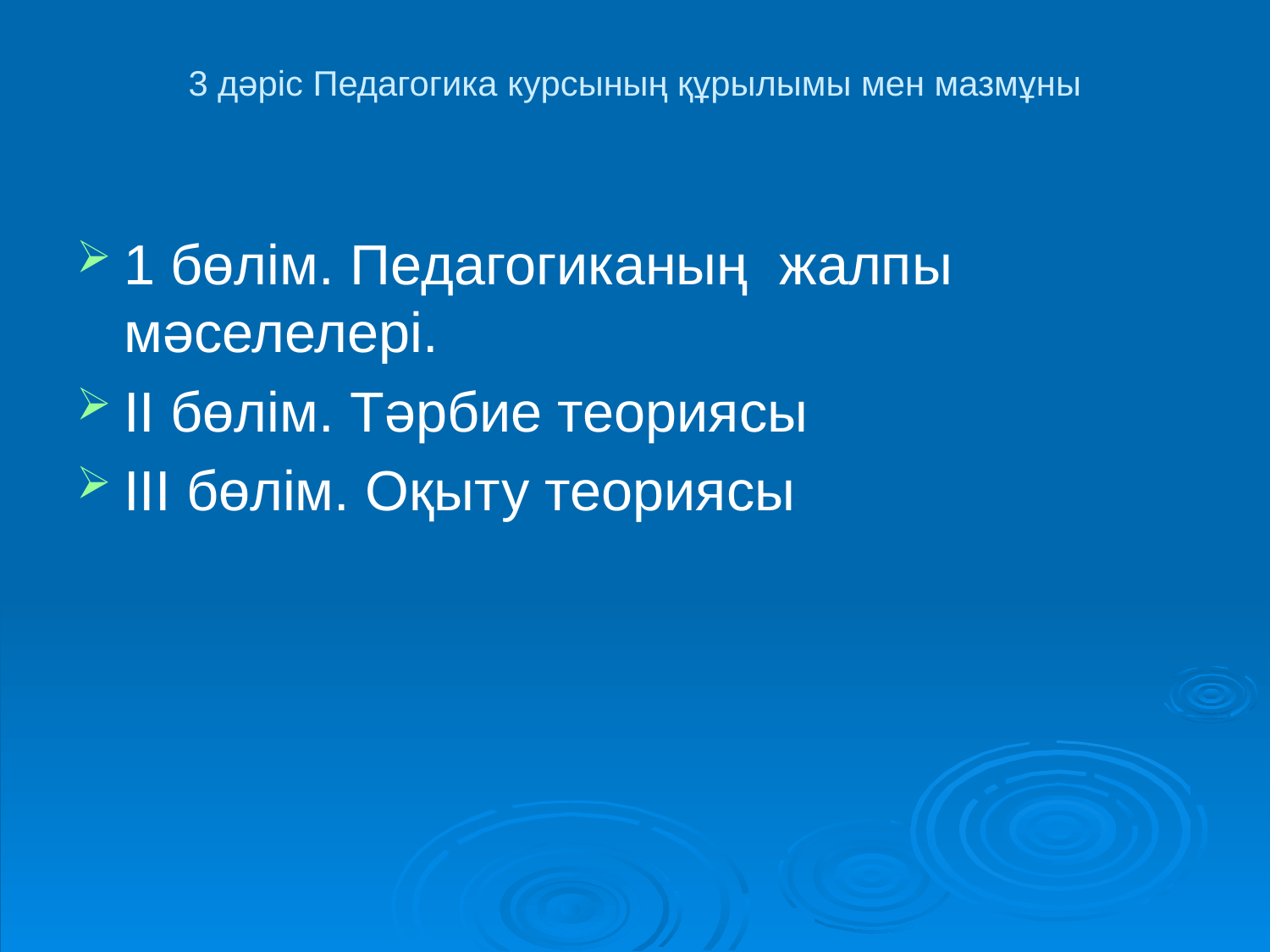

# 3 дәріс Педагогика курсының құрылымы мен мазмұны
1 бөлім. Педагогиканың  жалпы мәселелері.
ІІ бөлім. Тәрбие теориясы
ІІІ бөлім. Оқыту теориясы